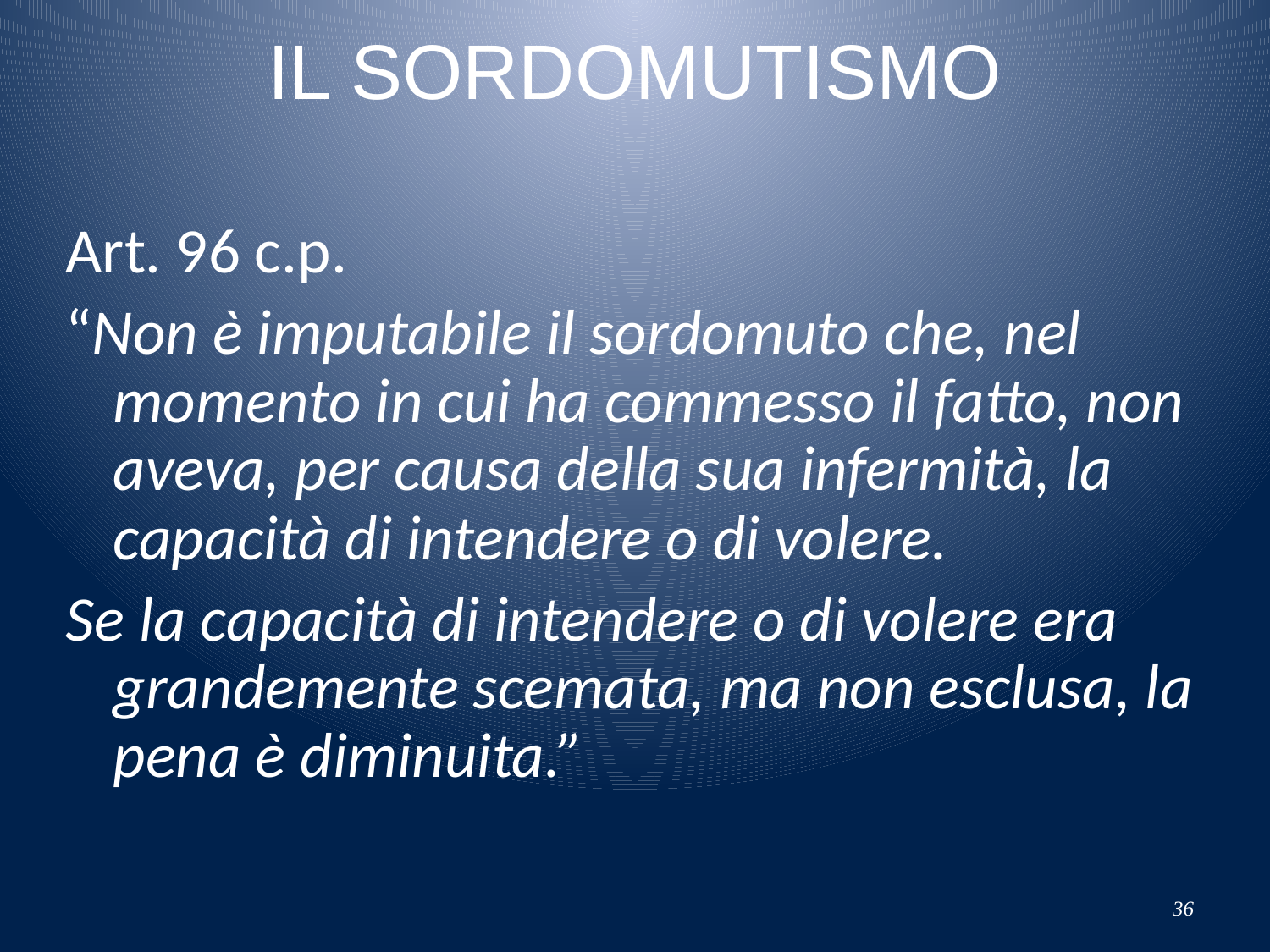

# IL SORDOMUTISMO
Art. 96 c.p.
“Non è imputabile il sordomuto che, nel momento in cui ha commesso il fatto, non aveva, per causa della sua infermità, la capacità di intendere o di volere.
Se la capacità di intendere o di volere era grandemente scemata, ma non esclusa, la pena è diminuita.”
36